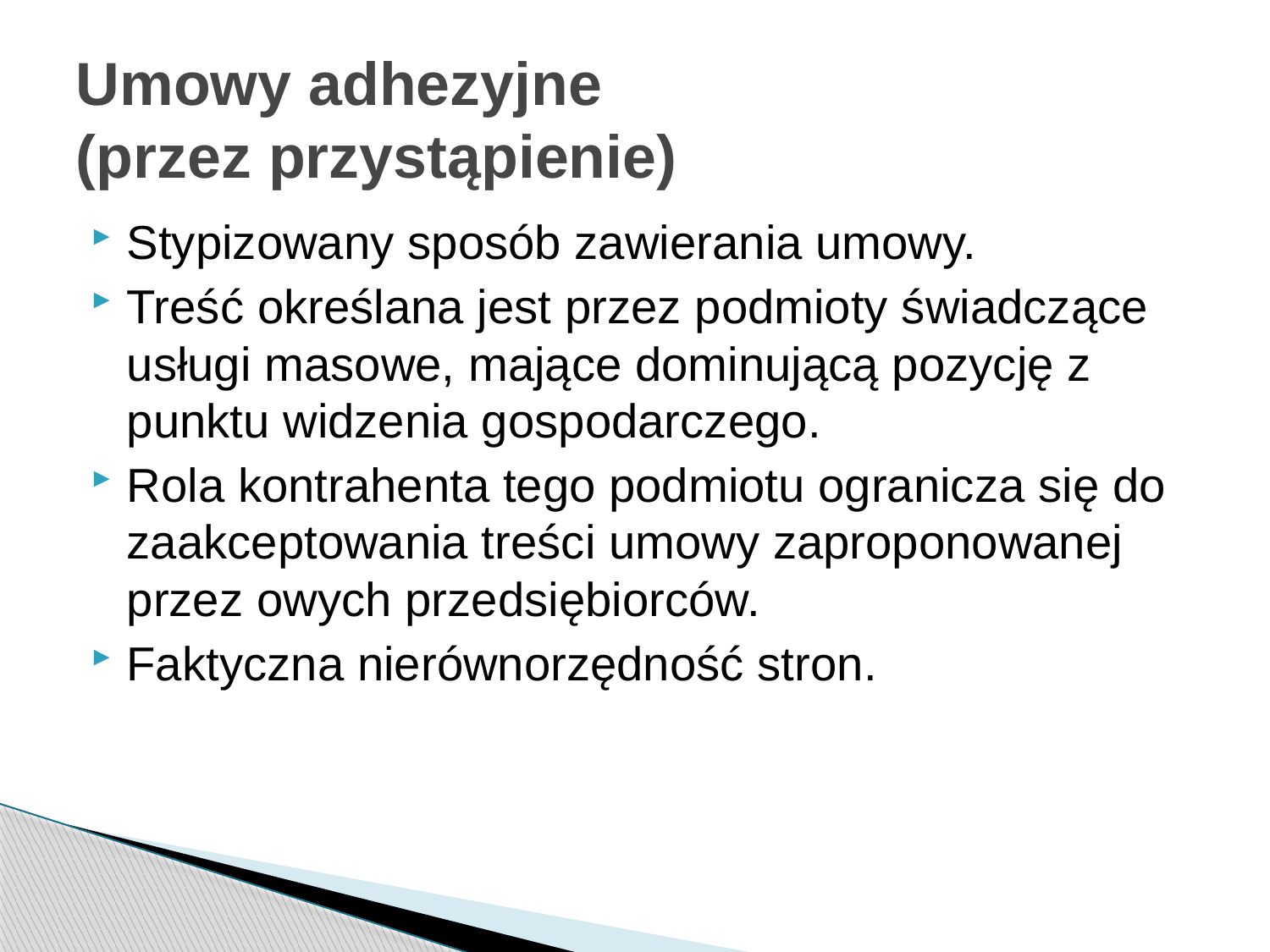

# Umowy adhezyjne (przez przystąpienie)
Stypizowany sposób zawierania umowy.
Treść określana jest przez podmioty świadczące usługi masowe, mające dominującą pozycję z punktu widzenia gospodarczego.
Rola kontrahenta tego podmiotu ogranicza się do zaakceptowania treści umowy zaproponowanej przez owych przedsiębiorców.
Faktyczna nierównorzędność stron.